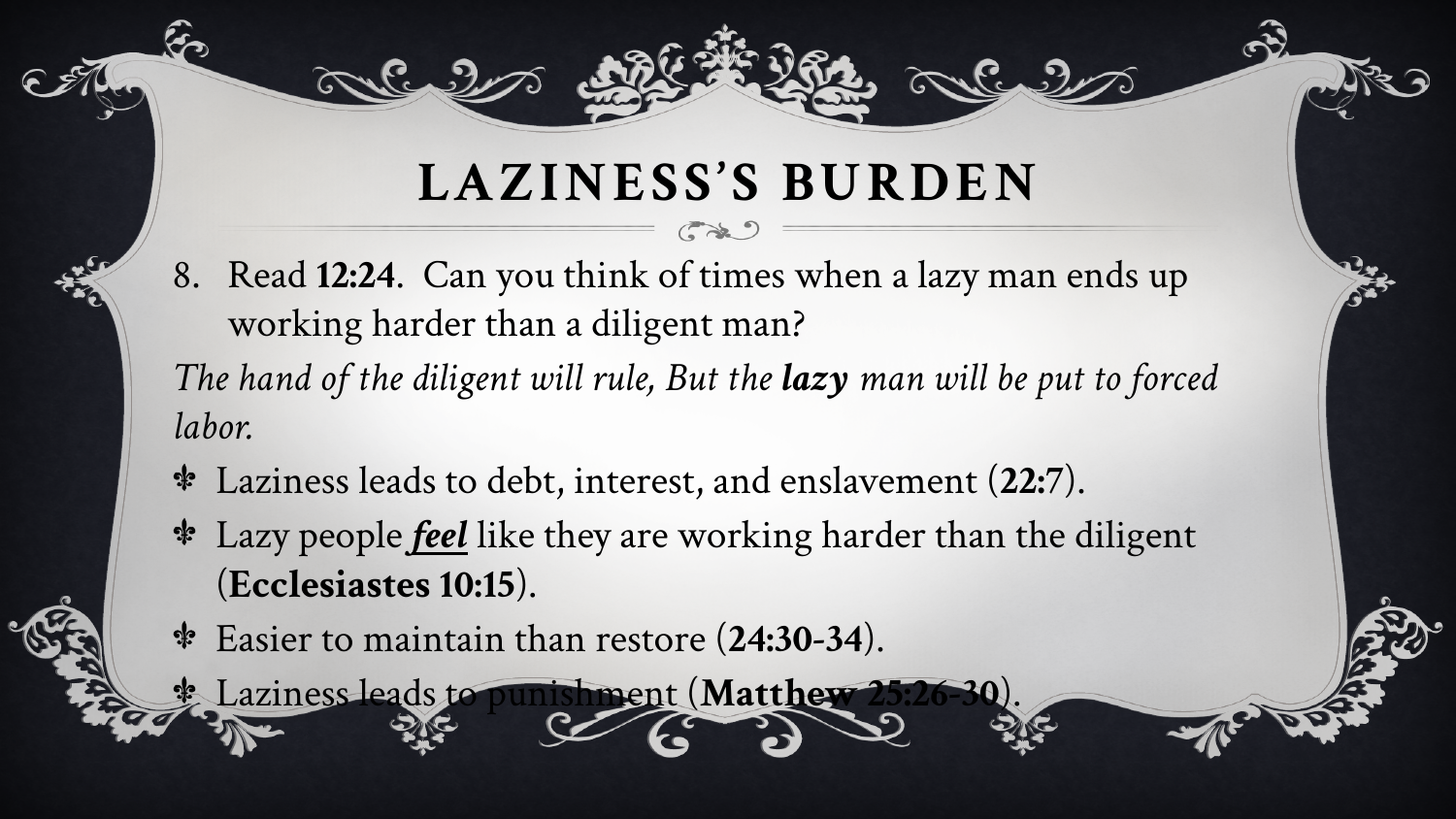

# Laziness’s Burden
Read 12:24.  Can you think of times when a lazy man ends up working harder than a diligent man?
The hand of the diligent will rule, But the lazy man will be put to forced labor.
Laziness leads to debt, interest, and enslavement (22:7).
Lazy people feel like they are working harder than the diligent (Ecclesiastes 10:15).
Easier to maintain than restore (24:30-34).
Laziness leads to punishment (Matthew 25:26-30).